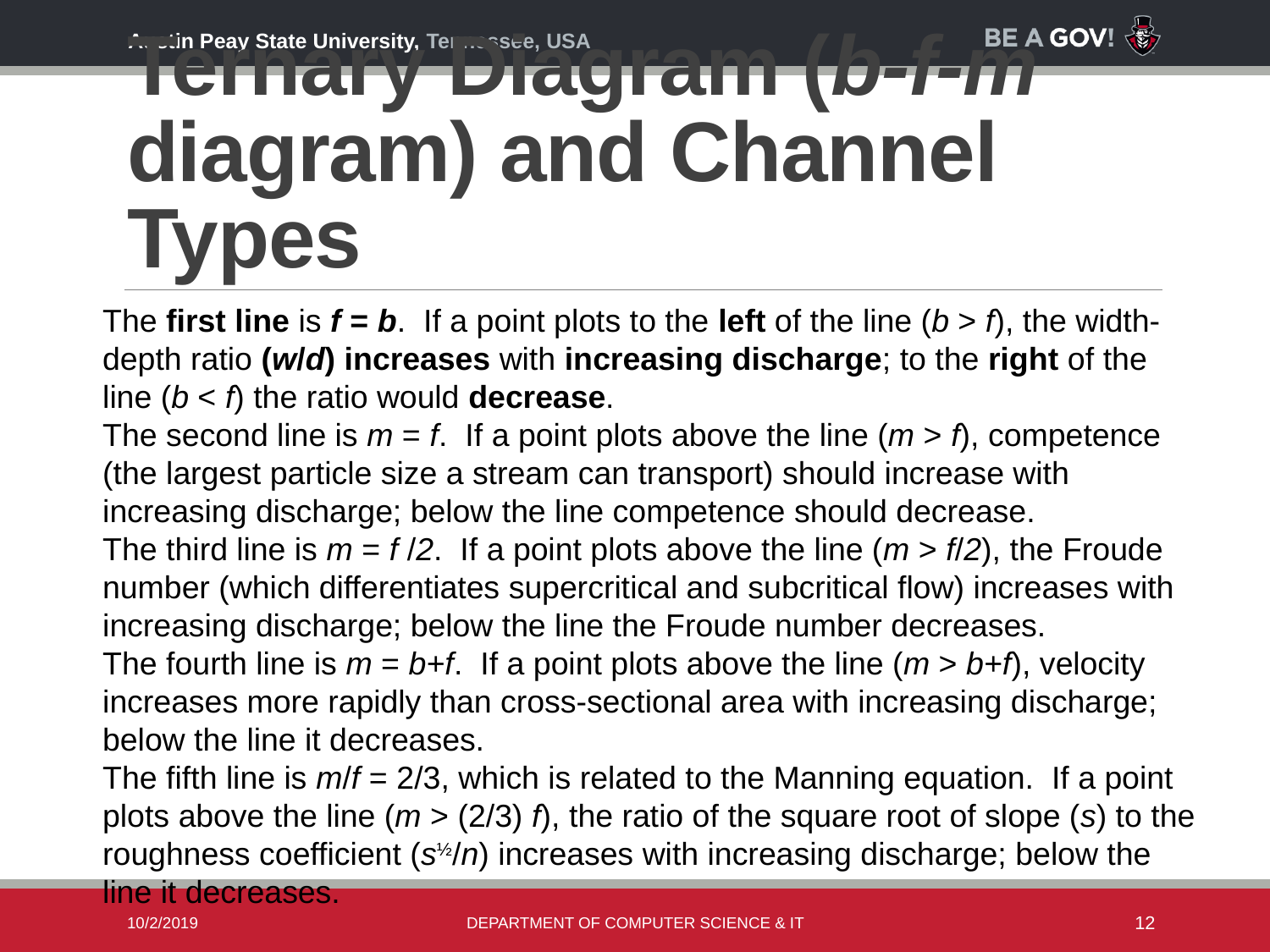

# Ternary Diagram (b-f-m diagram) and Channel Types
The first line is f = b.  If a point plots to the left of the line (b > f), the width-depth ratio (w/d) increases with increasing discharge; to the right of the line (b < f) the ratio would decrease.
The second line is m = f.  If a point plots above the line (m > f), competence (the largest particle size a stream can transport) should increase with increasing discharge; below the line competence should decrease.
The third line is m = f /2.  If a point plots above the line (m > f/2), the Froude number (which differentiates supercritical and subcritical flow) increases with increasing discharge; below the line the Froude number decreases.
The fourth line is m = b+f.  If a point plots above the line (m > b+f), velocity increases more rapidly than cross-sectional area with increasing discharge; below the line it decreases.
The fifth line is m/f = 2/3, which is related to the Manning equation.  If a point plots above the line (m > (2/3) f), the ratio of the square root of slope (s) to the roughness coefficient (s½/n) increases with increasing discharge; below the line it decreases.
10/2/2019
Department of Computer Science & IT
12